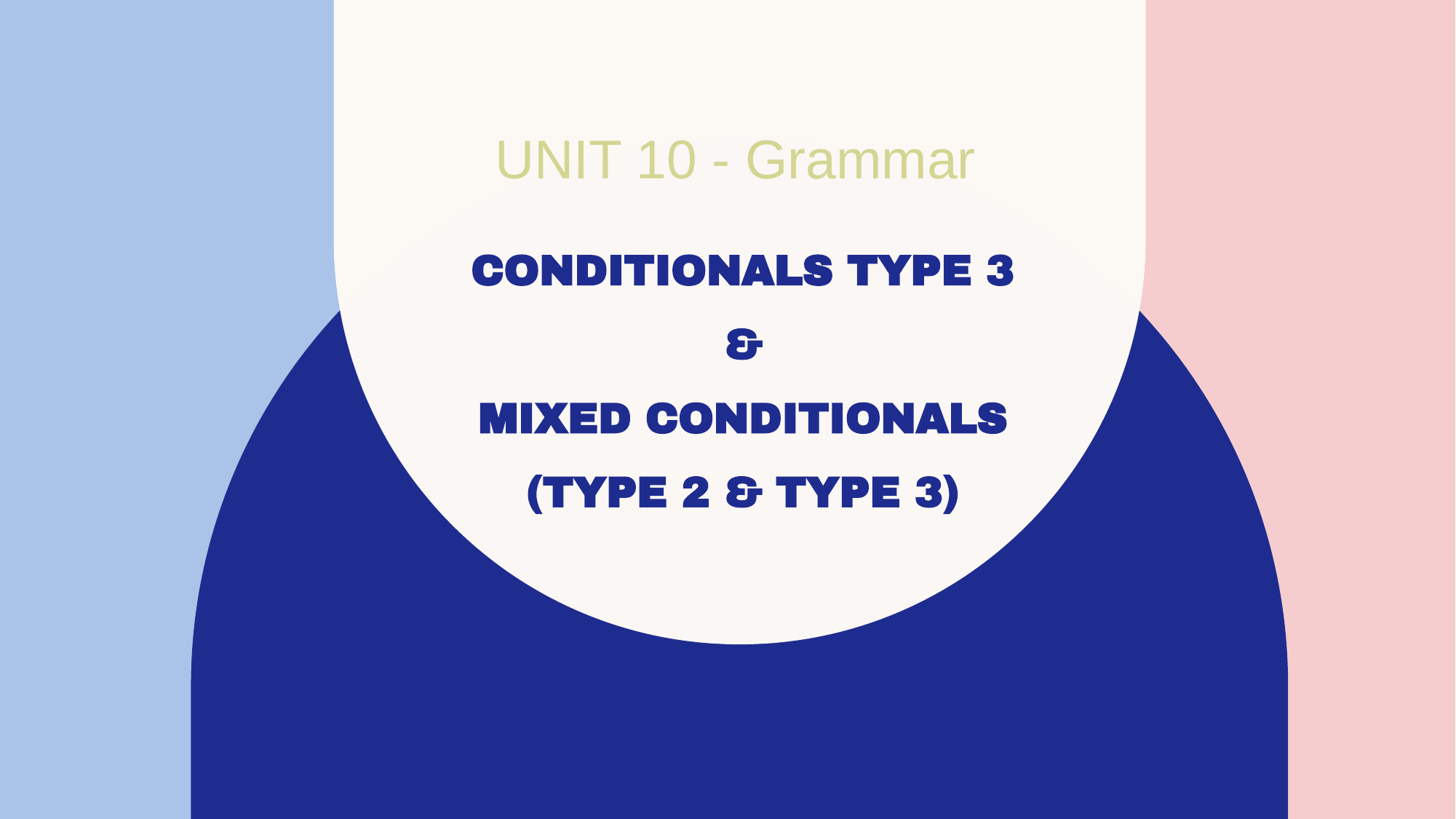

UNIT 10 - Grammar ​
# Conditionals type 3 & MIXED CONDITIONALS (TYPE 2 & TYPE 3)